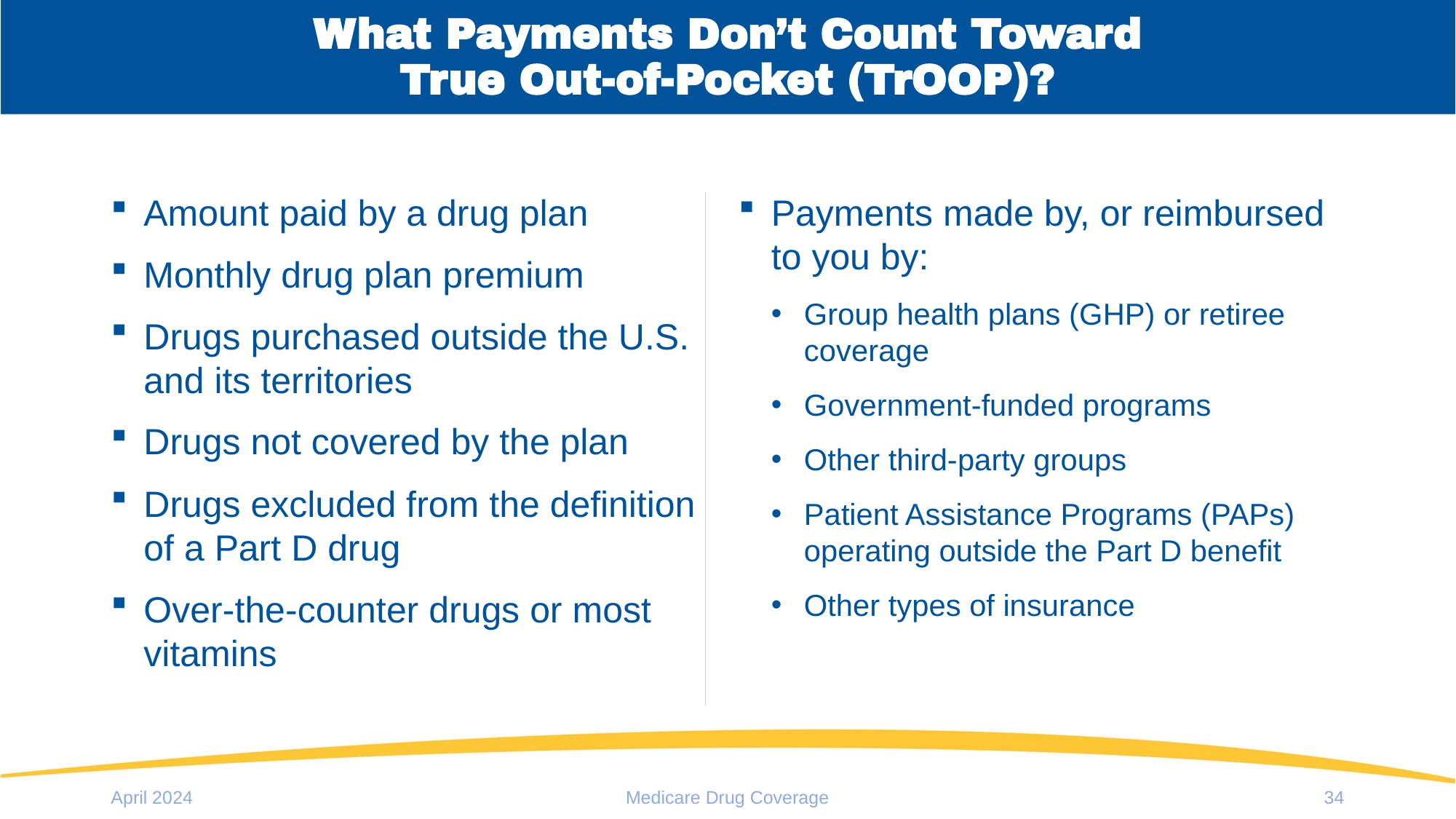

# What Payments Don’t Count Toward True Out-of-Pocket (TrOOP)?
Amount paid by a drug plan
Monthly drug plan premium
Drugs purchased outside the U.S.
and its territories
Drugs not covered by the plan
Drugs excluded from the definition
of a Part D drug
Over-the-counter drugs or most
vitamins
Payments made by, or reimbursed to you by:
Group health plans (GHP) or retiree coverage
Government-funded programs
Other third-party groups
Patient Assistance Programs (PAPs) operating outside the Part D benefit
Other types of insurance
April 2024
Medicare Drug Coverage
34